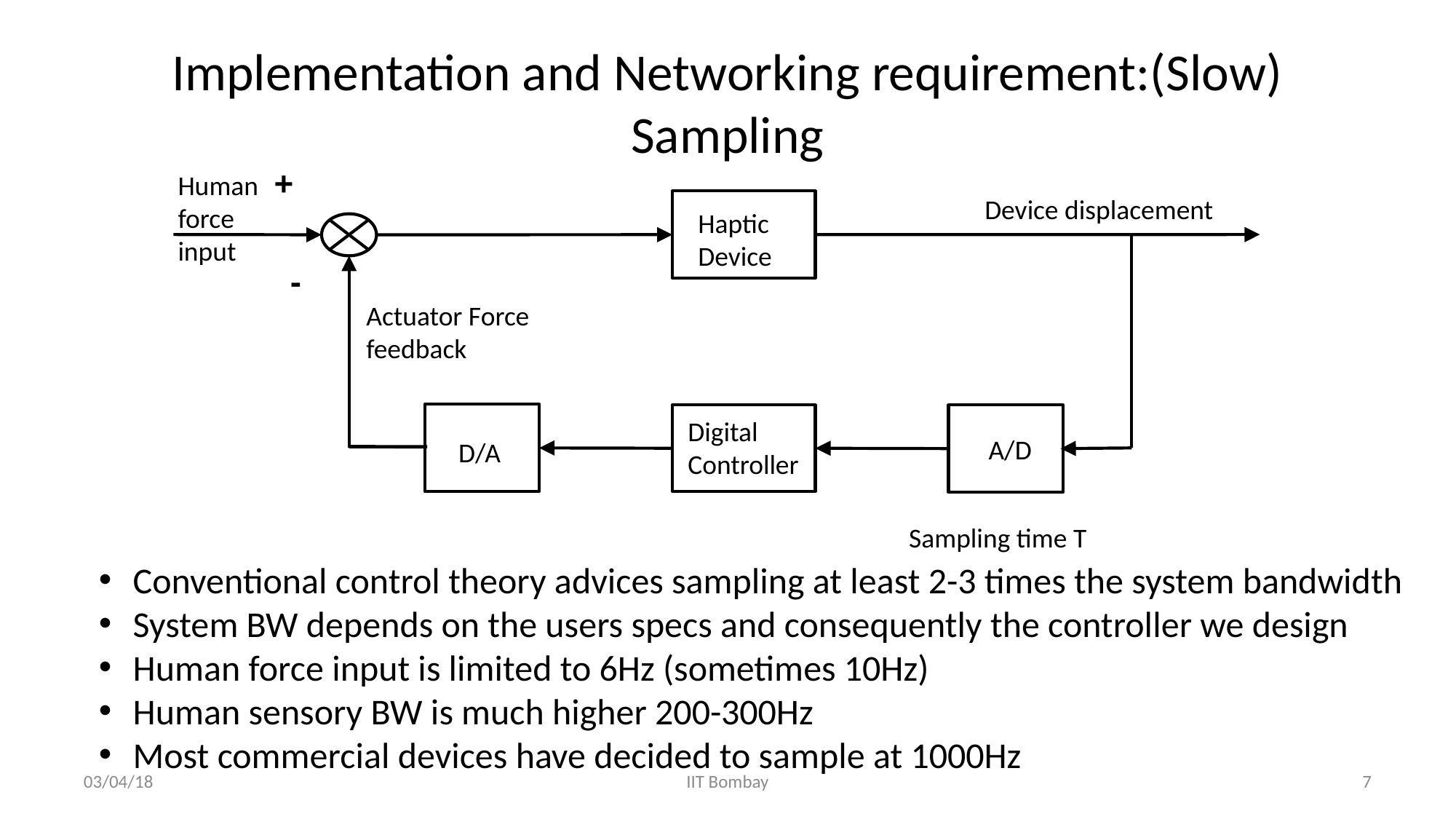

# Implementation and Networking requirement:(Slow) Sampling
+

-

Human force input
Device displacement
Haptic Device
Digital Controller
A/D
D/A
Sampling time T
Actuator Force feedback
Conventional control theory advices sampling at least 2-3 times the system bandwidth
System BW depends on the users specs and consequently the controller we design
Human force input is limited to 6Hz (sometimes 10Hz)
Human sensory BW is much higher 200-300Hz
Most commercial devices have decided to sample at 1000Hz
03/04/18
IIT Bombay
7